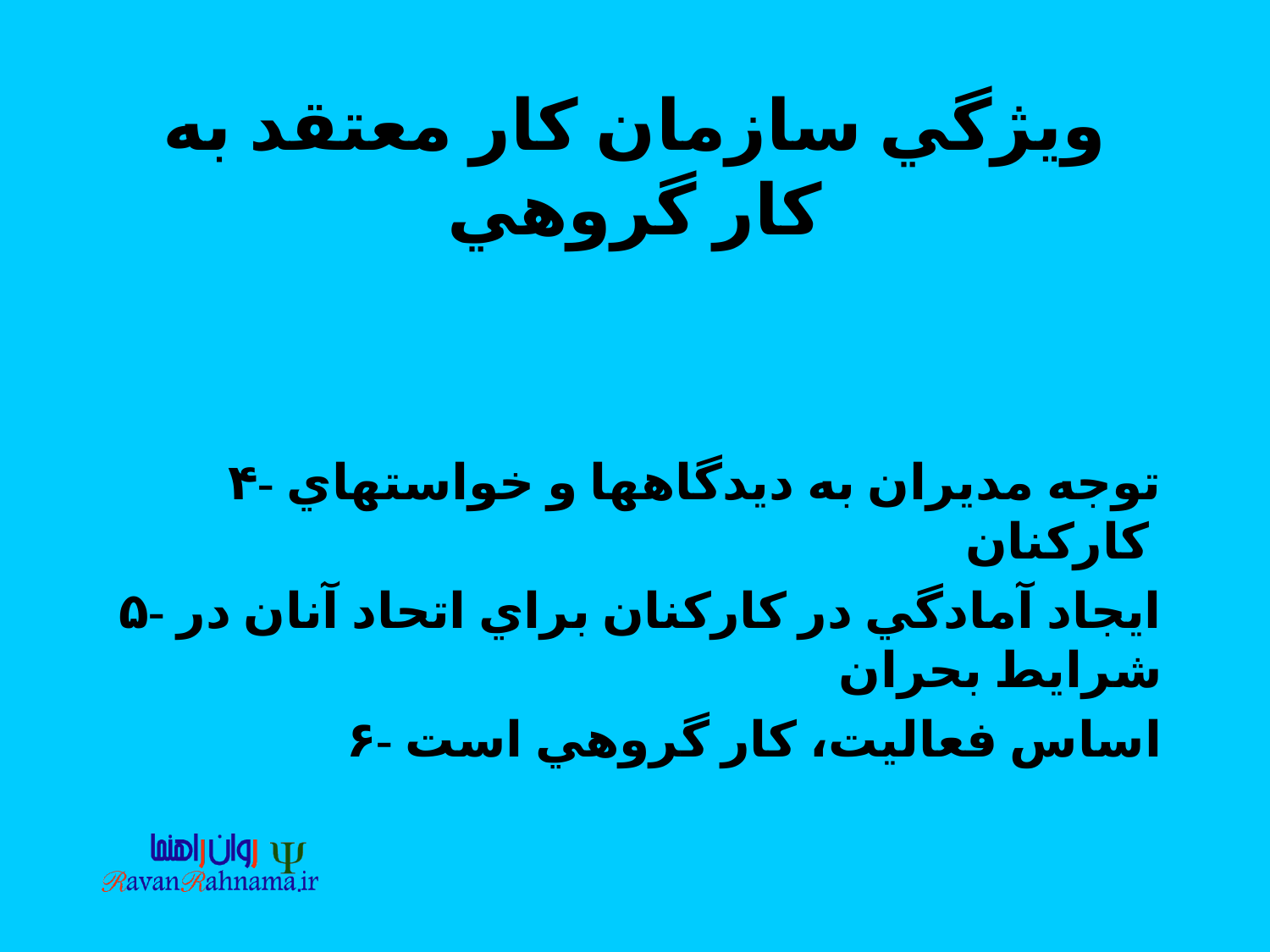

# ويژگي سازمان كار معتقد به كار گروهي
۴- توجه مديران به ديدگاهها و خواستهاي كاركنان
۵- ايجاد آمادگي در كاركنان براي اتحاد آنان در شرايط بحران
۶- اساس فعاليت، كار گروهي است